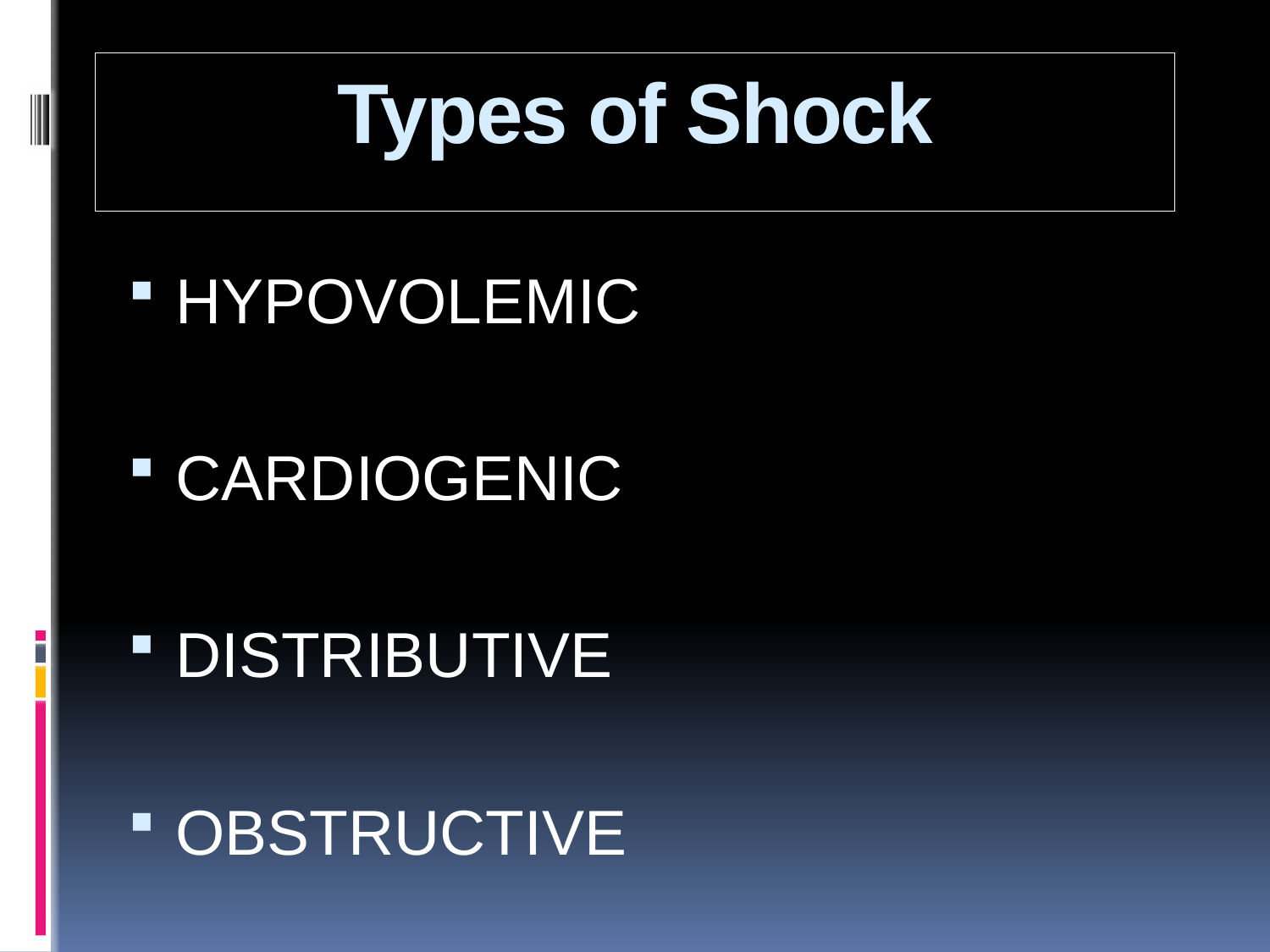

# Types of Shock
HYPOVOLEMIC

CARDIOGENIC

DISTRIBUTIVE

OBSTRUCTIVE